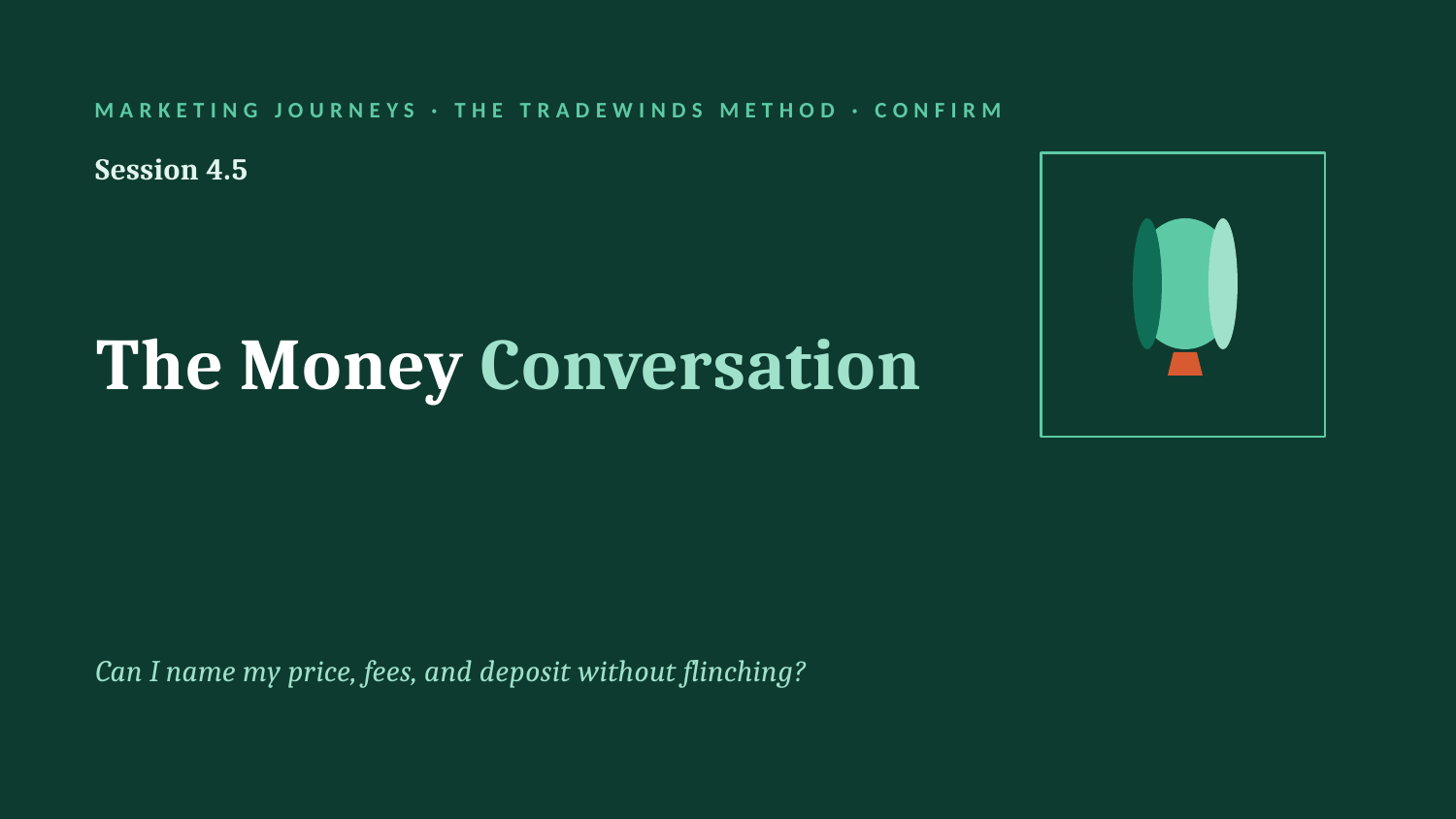

MARKETING JOURNEYS · THE TRADEWINDS METHOD · CONFIRM
Session 4.5

The Money Conversation

Can I name my price, fees, and deposit without flinching?